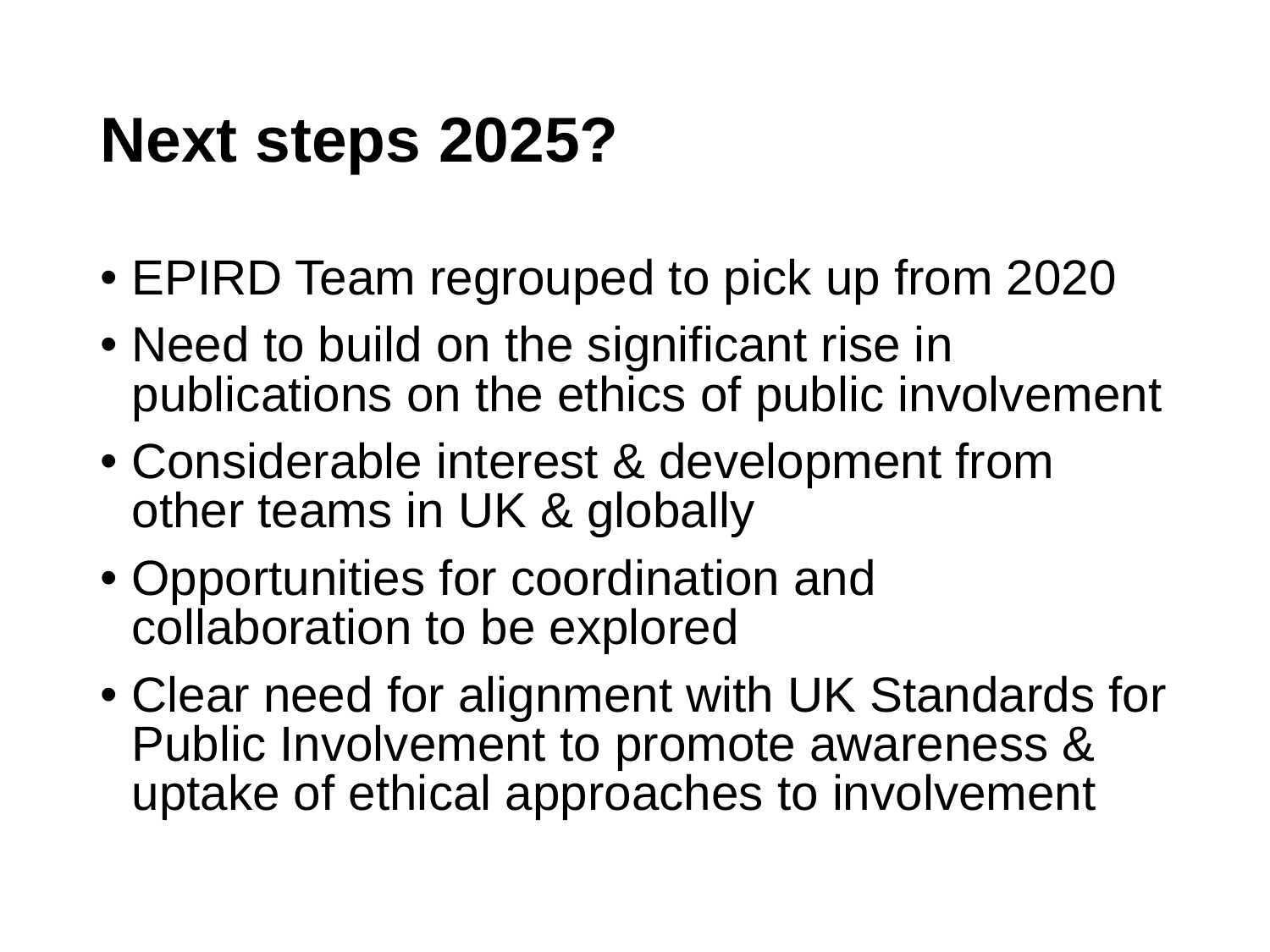

# Next steps 2025?
EPIRD Team regrouped to pick up from 2020
Need to build on the significant rise in publications on the ethics of public involvement
Considerable interest & development from other teams in UK & globally
Opportunities for coordination and collaboration to be explored
Clear need for alignment with UK Standards for Public Involvement to promote awareness & uptake of ethical approaches to involvement